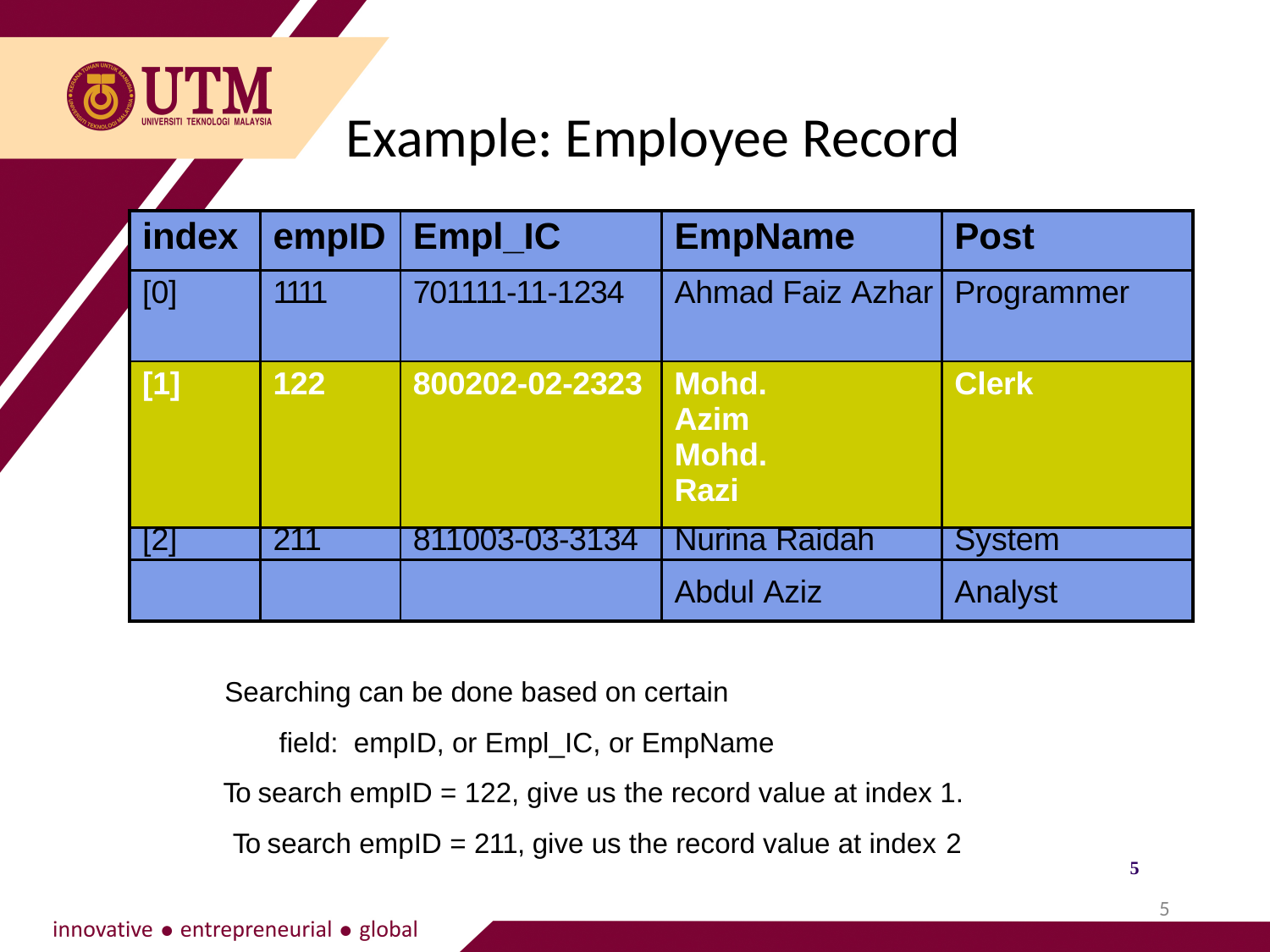

Example: Employee Record
| index | empID | Empl\_IC | EmpName | Post |
| --- | --- | --- | --- | --- |
| [0] | 1111 | 701111-11-1234 | Ahmad Faiz Azhar | Programmer |
| [1] | 122 | 800202-02-2323 | Mohd. Azim Mohd. Razi | Clerk |
| [2] | 211 | 811003-03-3134 | Nurina Raidah | System |
|  |  |  | Abdul Aziz | Analyst |

Searching can be done based on certain field:  empID, or Empl_IC, or EmpName
To search empID = 122, give us the record value at index 1.  To search empID = 211, give us the record value at index 2
5
5